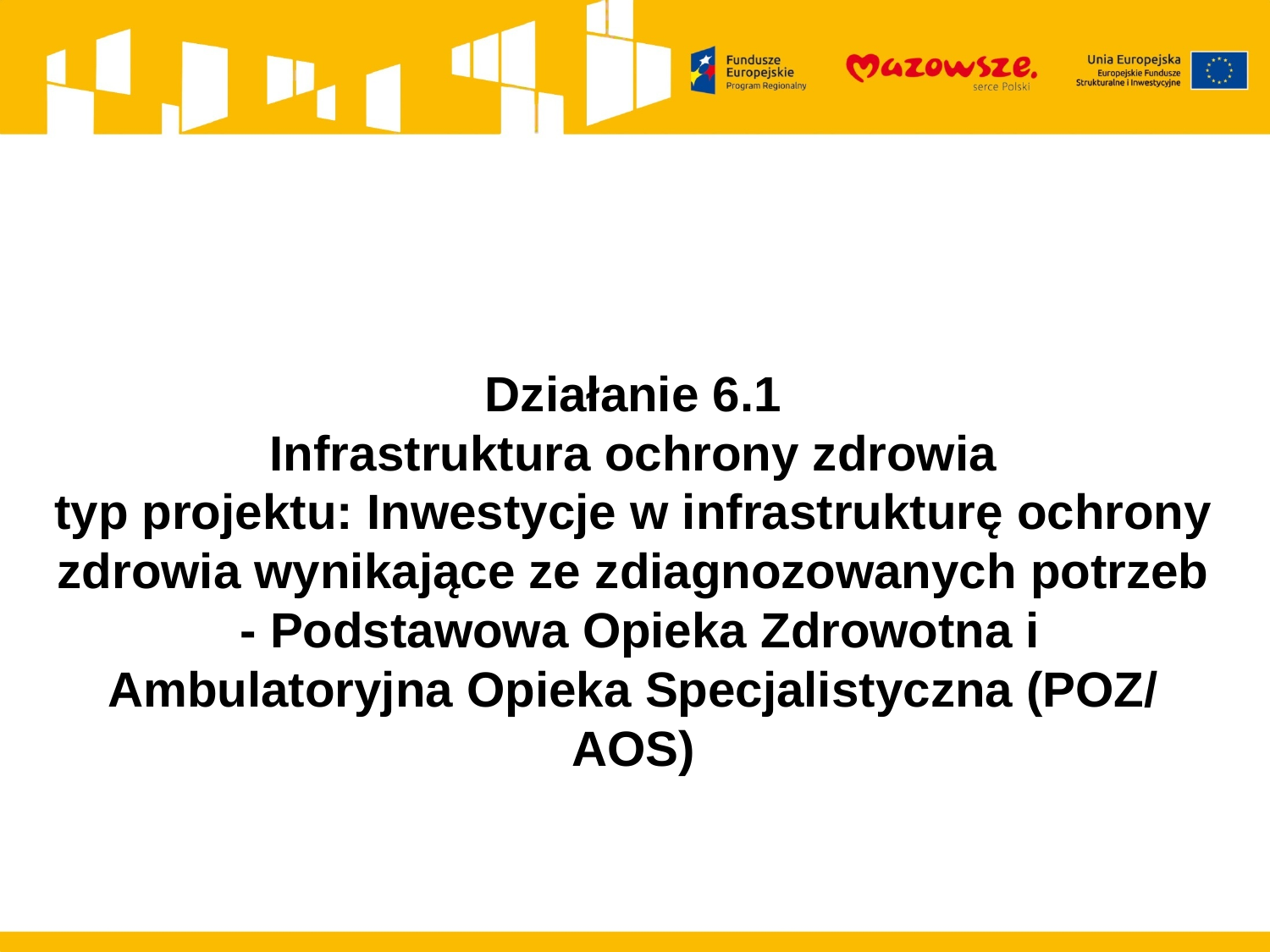

Działanie 6.1
Infrastruktura ochrony zdrowia
typ projektu: Inwestycje w infrastrukturę ochrony zdrowia wynikające ze zdiagnozowanych potrzeb  - Podstawowa Opieka Zdrowotna i Ambulatoryjna Opieka Specjalistyczna (POZ/ AOS)